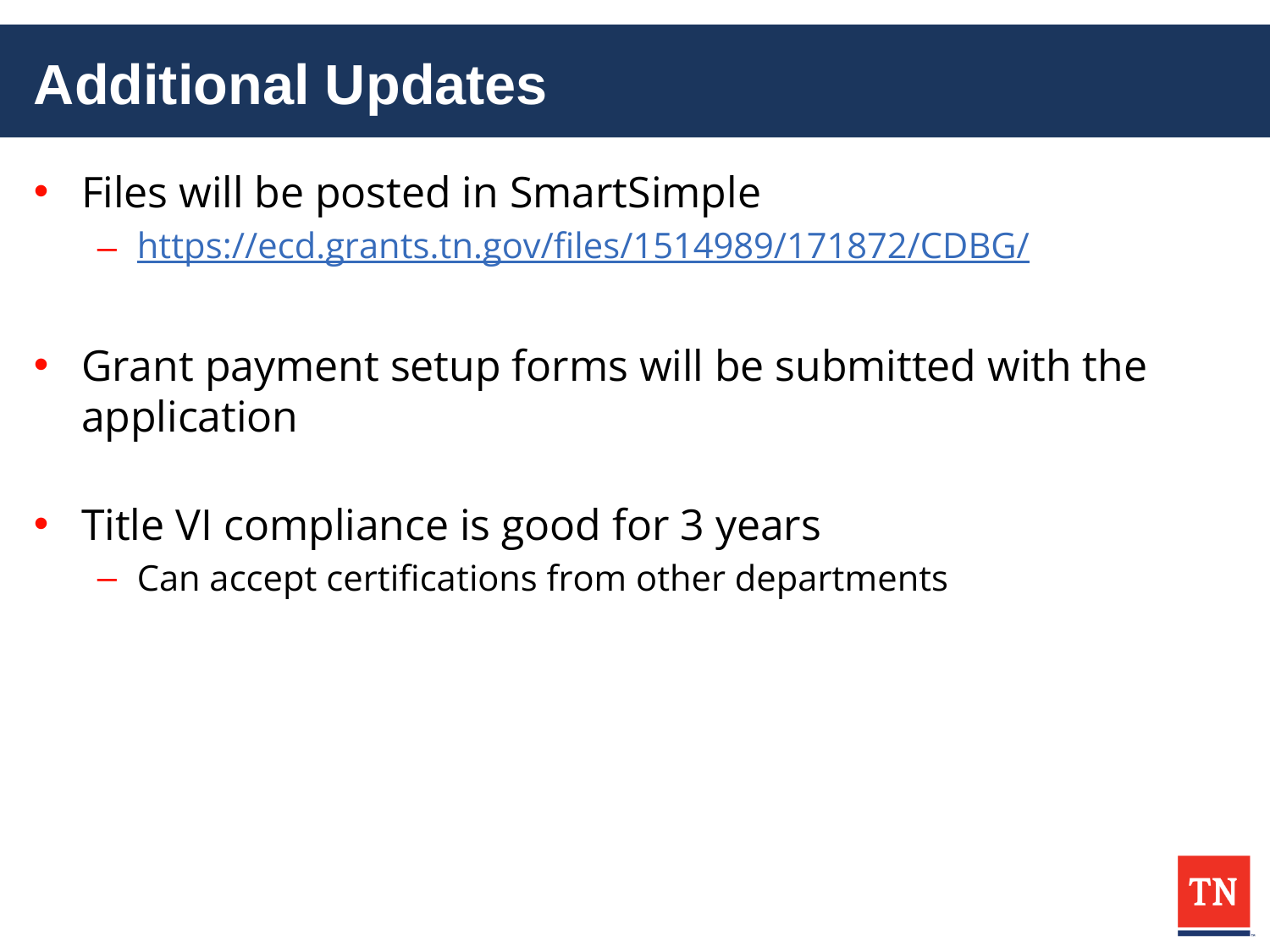

# Additional Updates
Files will be posted in SmartSimple
https://ecd.grants.tn.gov/files/1514989/171872/CDBG/

Grant payment setup forms will be submitted with the application

Title VI compliance is good for 3 years
Can accept certifications from other departments